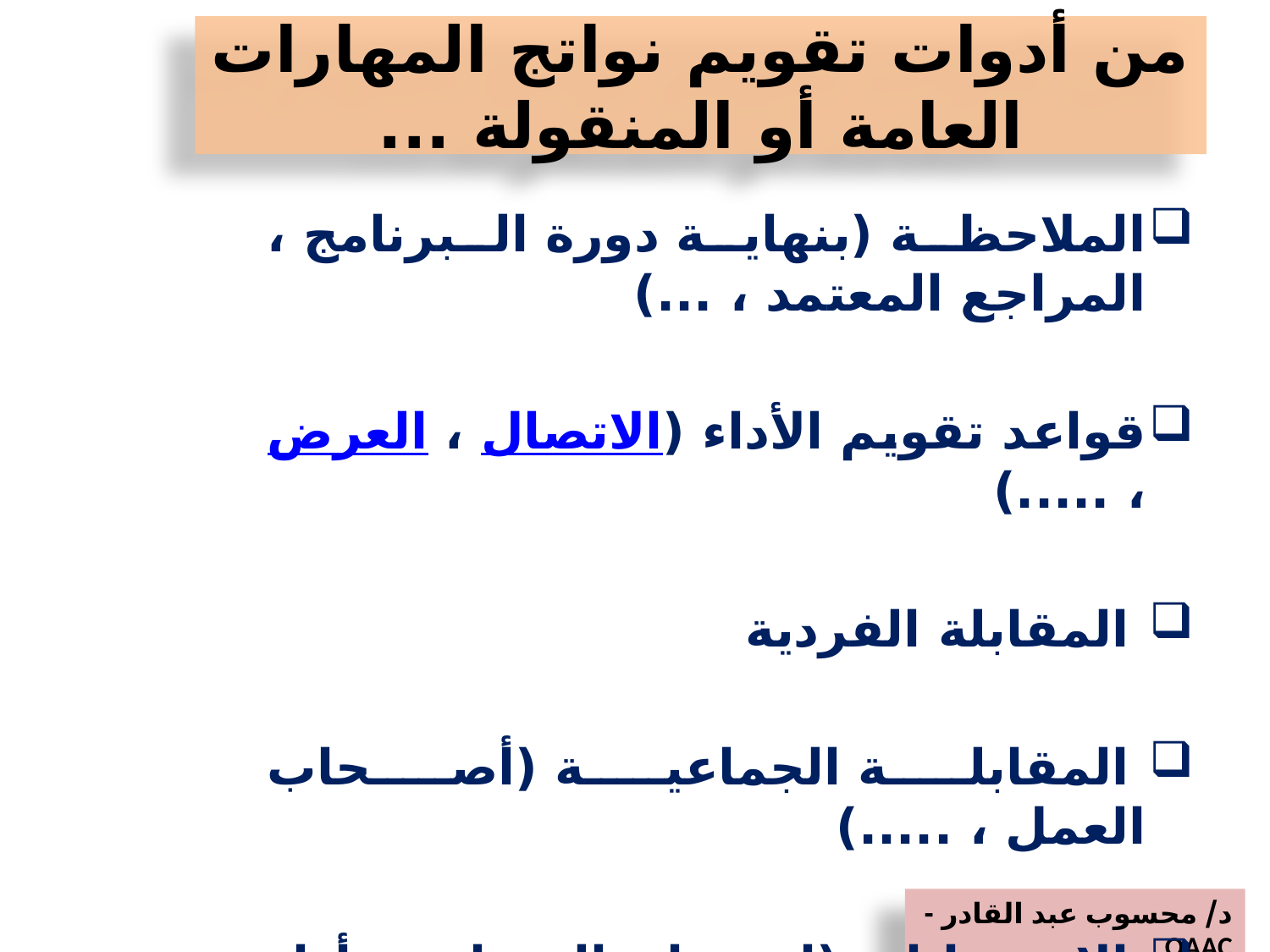

# من أدوات تقويم نواتج المهارات العامة أو المنقولة ...
الملاحظة (بنهاية دورة البرنامج ، المراجع المعتمد ، ...)

قواعد تقويم الأداء (الاتصال ، العرض ، .....)

 المقابلة الفردية

 المقابلة الجماعية (أصحاب العمل ، .....)

 الاستبيانات (استبيان الرضا عن أداء الخريجين ، ...)